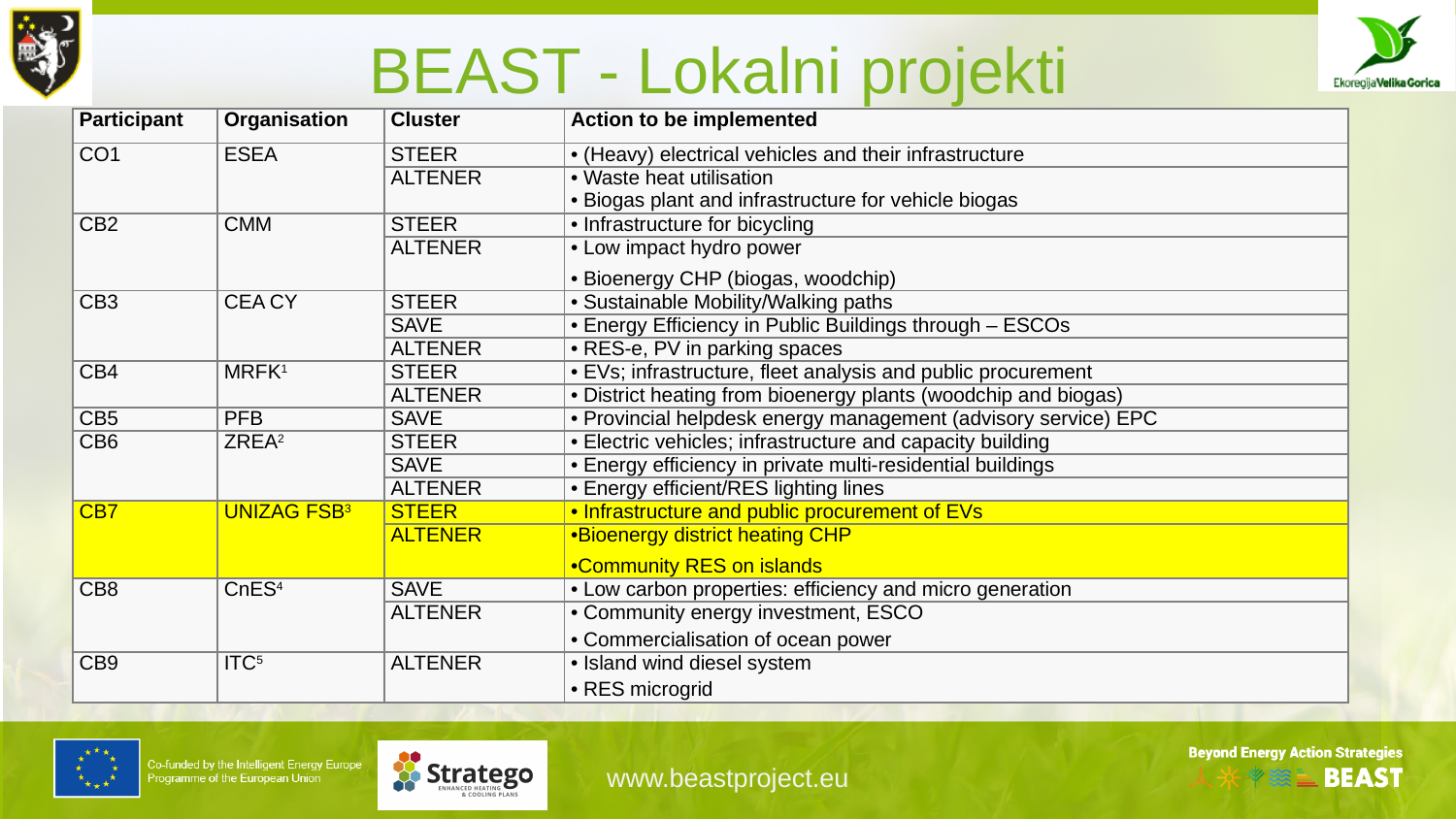

# BEAST - Lokalni projekti
| Participant | Organisation | Cluster | Action to be implemented |
| --- | --- | --- | --- |
| CO1 | ESEA | STEER | • (Heavy) electrical vehicles and their infrastructure |
|  |  | ALTENER | • Waste heat utilisation • Biogas plant and infrastructure for vehicle biogas |
| CB2 | CMM | STEER | • Infrastructure for bicycling |
|  |  | ALTENER | • Low impact hydro power • Bioenergy CHP (biogas, woodchip) |
| CB3 | CEA CY | STEER | • Sustainable Mobility/Walking paths |
|  |  | SAVE | • Energy Efficiency in Public Buildings through – ESCOs |
|  |  | ALTENER | • RES-e, PV in parking spaces |
| CB4 | MRFK1 | STEER | • EVs; infrastructure, fleet analysis and public procurement |
|  |  | ALTENER | • District heating from bioenergy plants (woodchip and biogas) |
| CB5 | PFB | SAVE | • Provincial helpdesk energy management (advisory service) EPC |
| CB6 | ZREA2 | STEER | • Electric vehicles; infrastructure and capacity building |
|  |  | SAVE | • Energy efficiency in private multi-residential buildings |
|  |  | ALTENER | • Energy efficient/RES lighting lines |
| CB7 | UNIZAG FSB3 | STEER | • Infrastructure and public procurement of EVs |
|  |  | ALTENER | •Bioenergy district heating CHP •Community RES on islands |
| CB8 | CnES4 | SAVE | • Low carbon properties: efficiency and micro generation |
|  |  | ALTENER | • Community energy investment, ESCO • Commercialisation of ocean power |
| CB9 | ITC5 | ALTENER | • Island wind diesel system • RES microgrid |